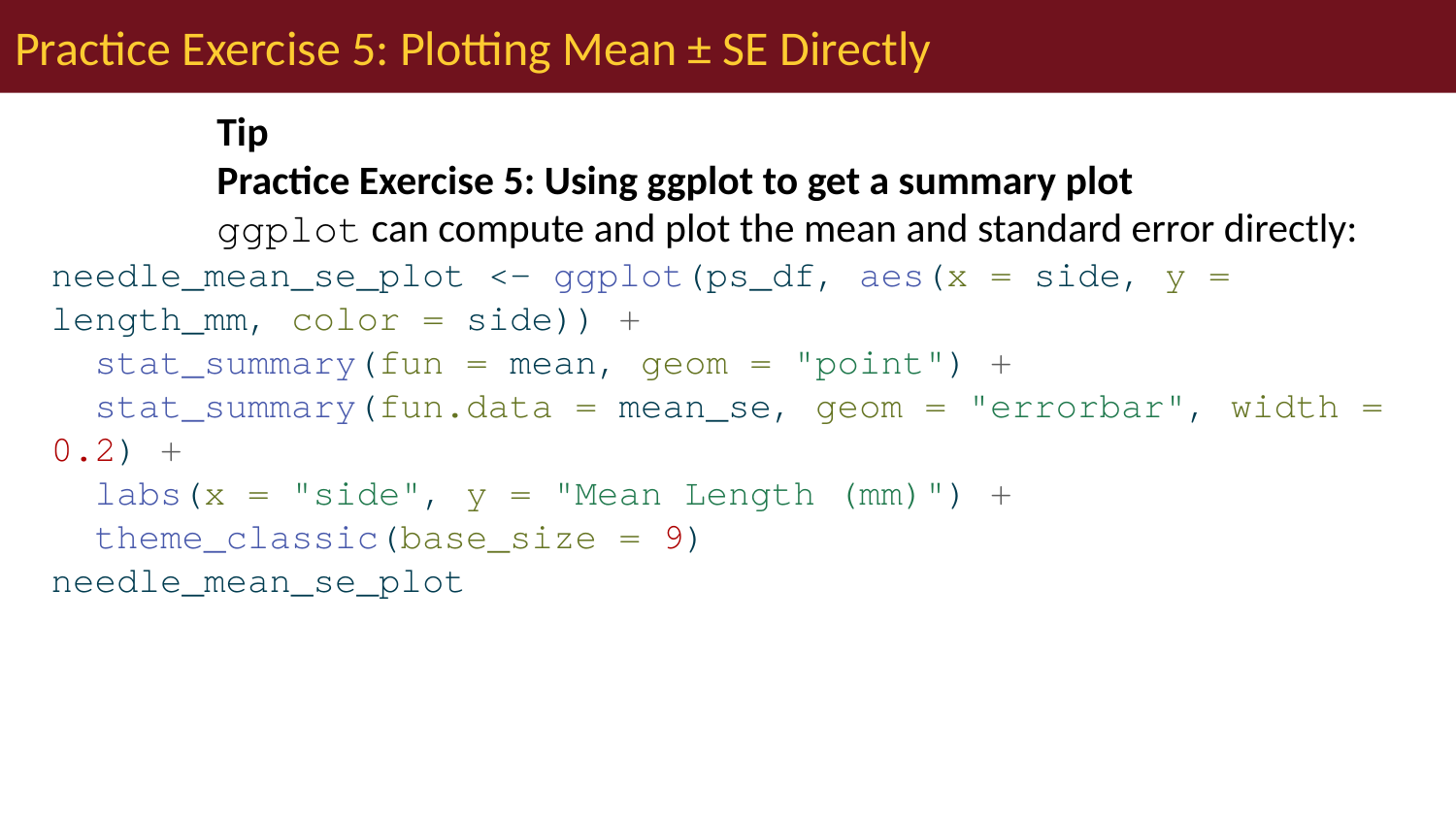

# Practice Exercise 5: Plotting Mean ± SE Directly
Tip
Practice Exercise 5: Using ggplot to get a summary plot
ggplot can compute and plot the mean and standard error directly:
needle_mean_se_plot <- ggplot(ps_df, aes(x = side, y = length_mm, color = side)) +
  stat_summary(fun = mean, geom = "point") +
  stat_summary(fun.data = mean_se, geom = "errorbar", width = 0.2) +
  labs(x = "side", y = "Mean Length (mm)") +
  theme_classic(base_size = 9)
needle_mean_se_plot